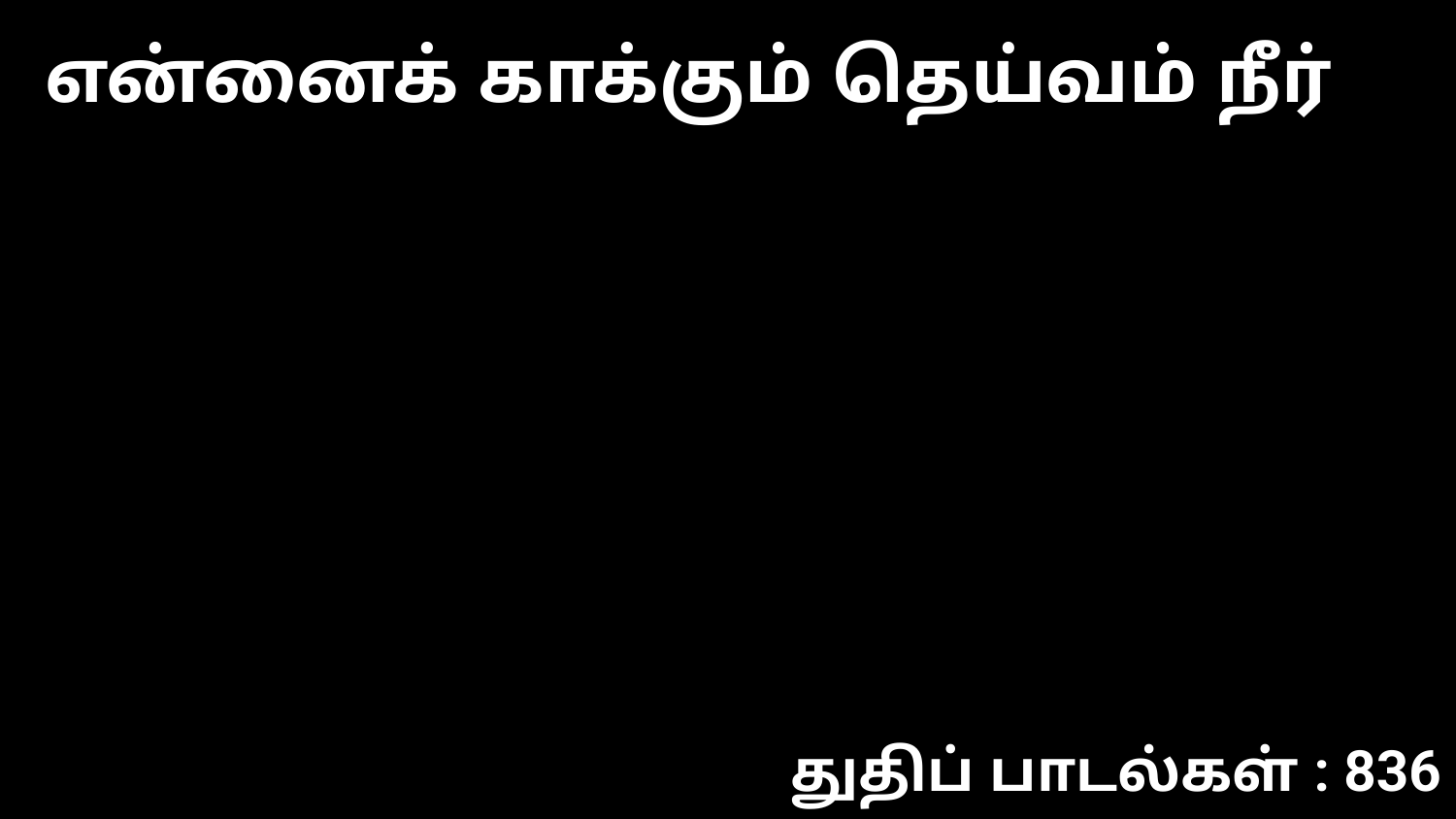

என்னைக் காக்கும் தெய்வம் நீர்
துதிப் பாடல்கள் : 836